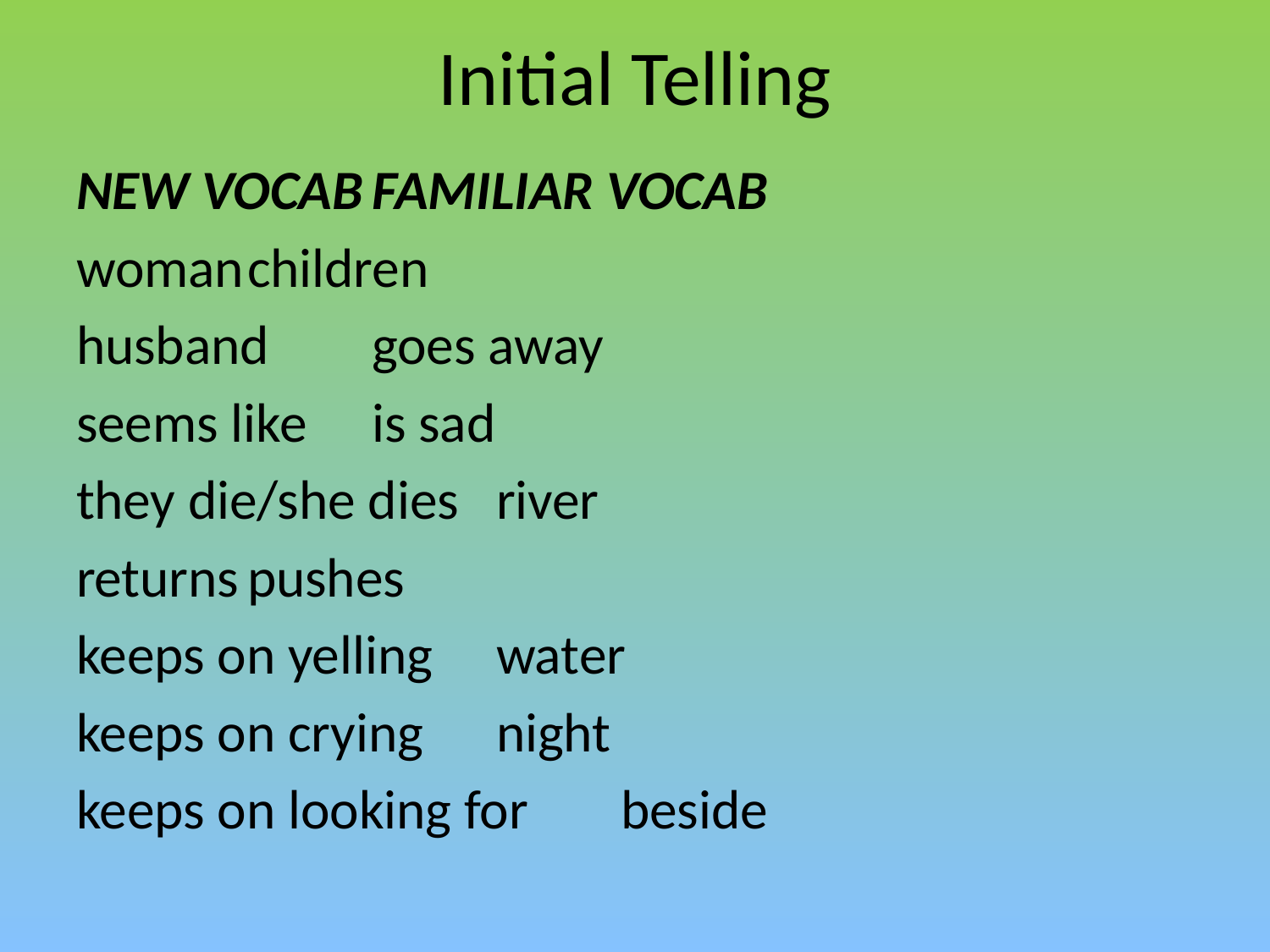

# Initial Telling
NEW VOCAB			FAMILIAR VOCAB
woman				children
husband				goes away
seems like				is sad
they die/she dies		river
returns				pushes
keeps on yelling			water
keeps on crying			night
keeps on looking for		beside